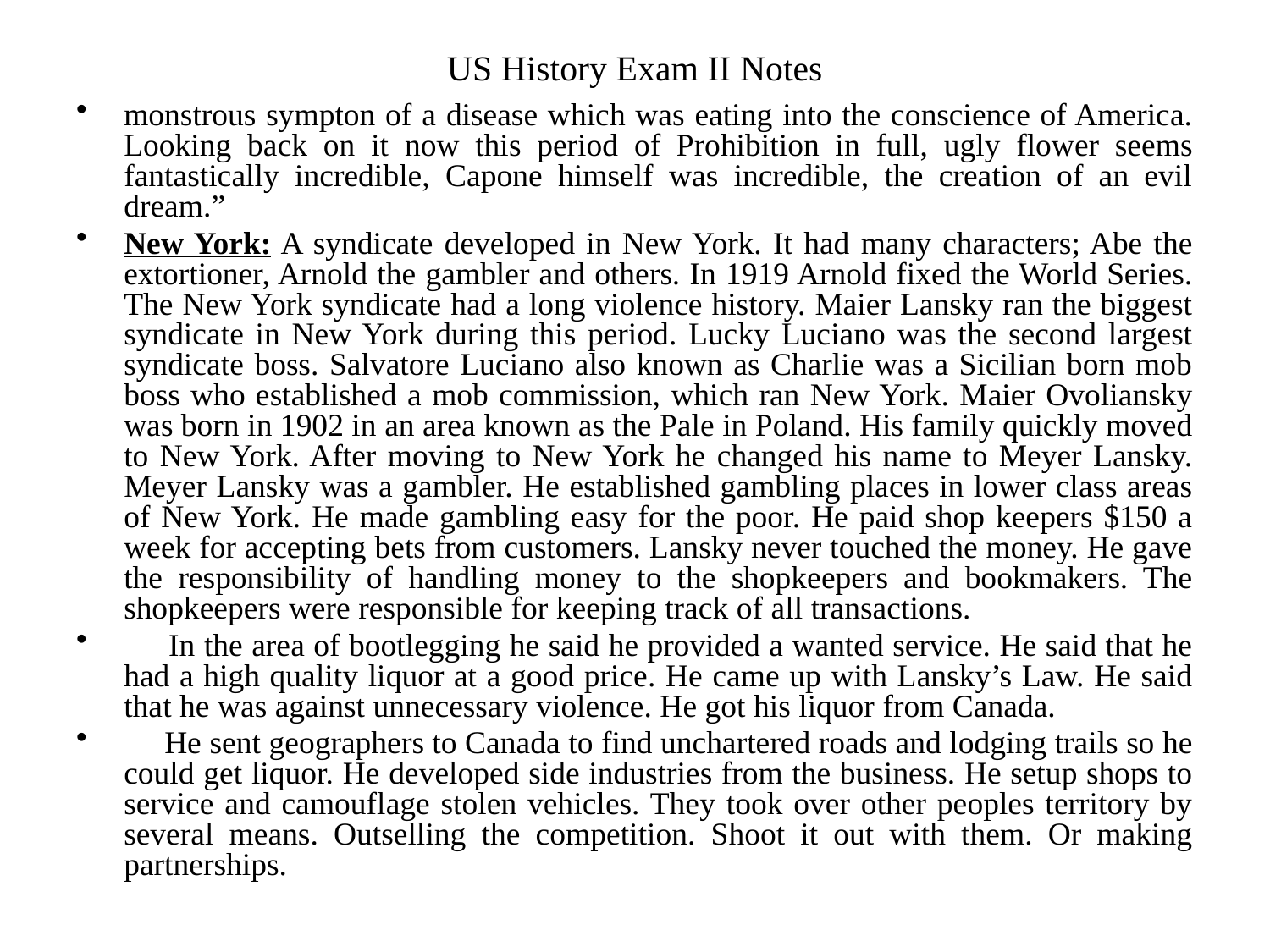

# US History Exam II Notes
monstrous sympton of a disease which was eating into the conscience of America. Looking back on it now this period of Prohibition in full, ugly flower seems fantastically incredible, Capone himself was incredible, the creation of an evil dream.”
New York: A syndicate developed in New York. It had many characters; Abe the extortioner, Arnold the gambler and others. In 1919 Arnold fixed the World Series. The New York syndicate had a long violence history. Maier Lansky ran the biggest syndicate in New York during this period. Lucky Luciano was the second largest syndicate boss. Salvatore Luciano also known as Charlie was a Sicilian born mob boss who established a mob commission, which ran New York. Maier Ovoliansky was born in 1902 in an area known as the Pale in Poland. His family quickly moved to New York. After moving to New York he changed his name to Meyer Lansky. Meyer Lansky was a gambler. He established gambling places in lower class areas of New York. He made gambling easy for the poor. He paid shop keepers $150 a week for accepting bets from customers. Lansky never touched the money. He gave the responsibility of handling money to the shopkeepers and bookmakers. The shopkeepers were responsible for keeping track of all transactions.
     In the area of bootlegging he said he provided a wanted service. He said that he had a high quality liquor at a good price. He came up with Lansky’s Law. He said that he was against unnecessary violence. He got his liquor from Canada.
     He sent geographers to Canada to find unchartered roads and lodging trails so he could get liquor. He developed side industries from the business. He setup shops to service and camouflage stolen vehicles. They took over other peoples territory by several means. Outselling the competition. Shoot it out with them. Or making partnerships.